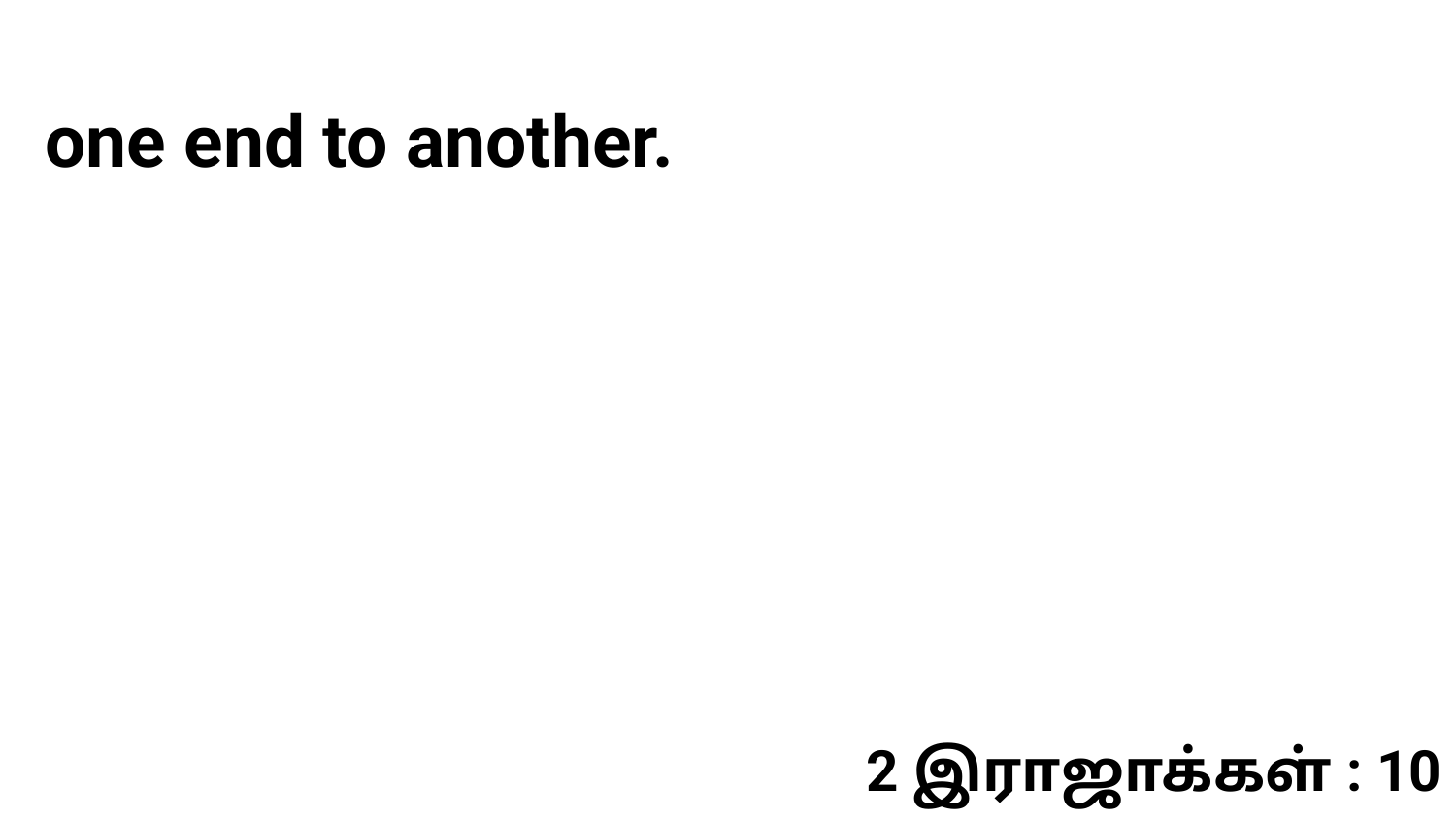

one end to another.
2 இராஜாக்கள் : 10